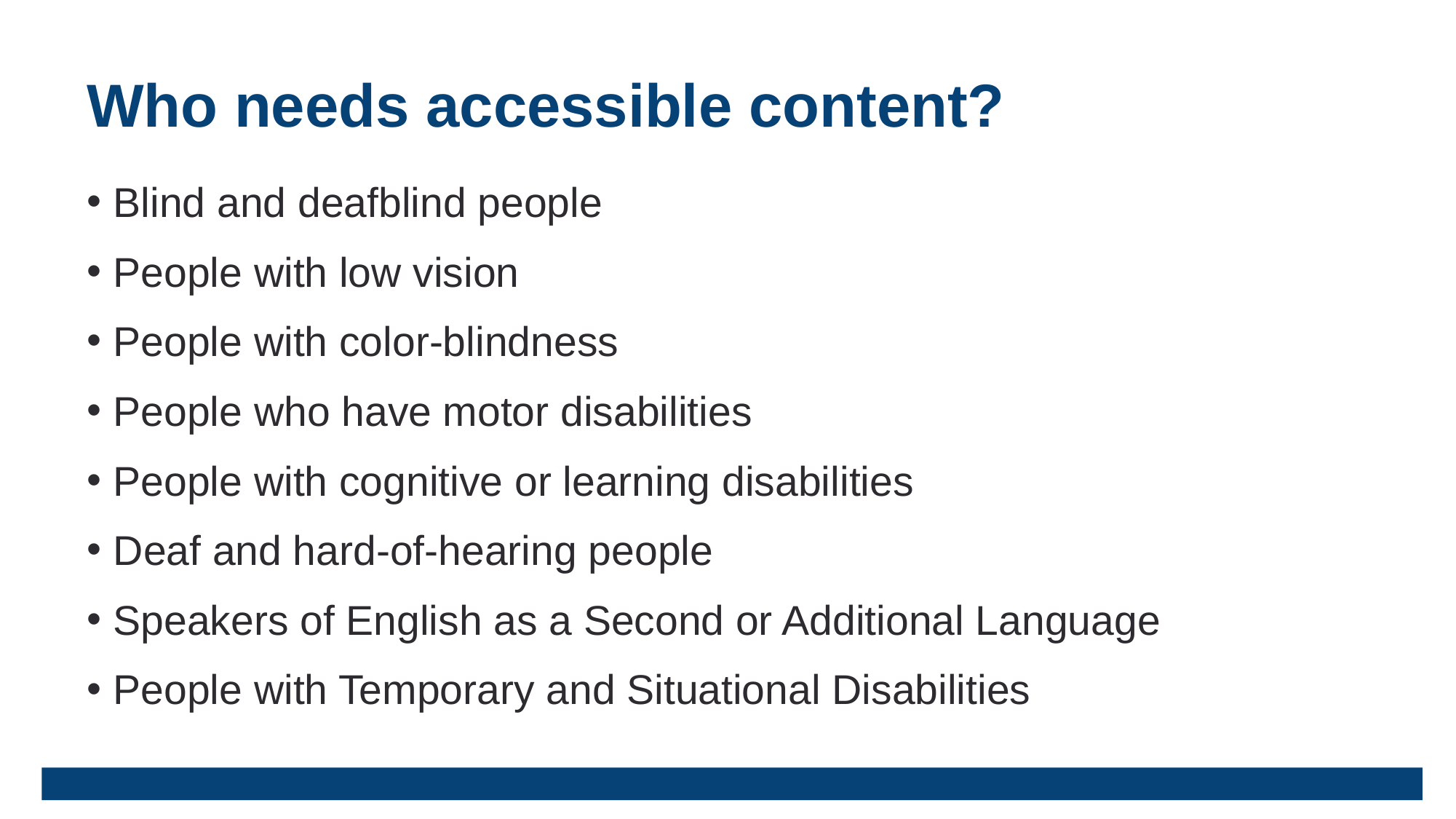

# Who needs accessible content?
Blind and deafblind people
People with low vision
People with color-blindness
People who have motor disabilities
People with cognitive or learning disabilities
Deaf and hard-of-hearing people
Speakers of English as a Second or Additional Language
People with Temporary and Situational Disabilities